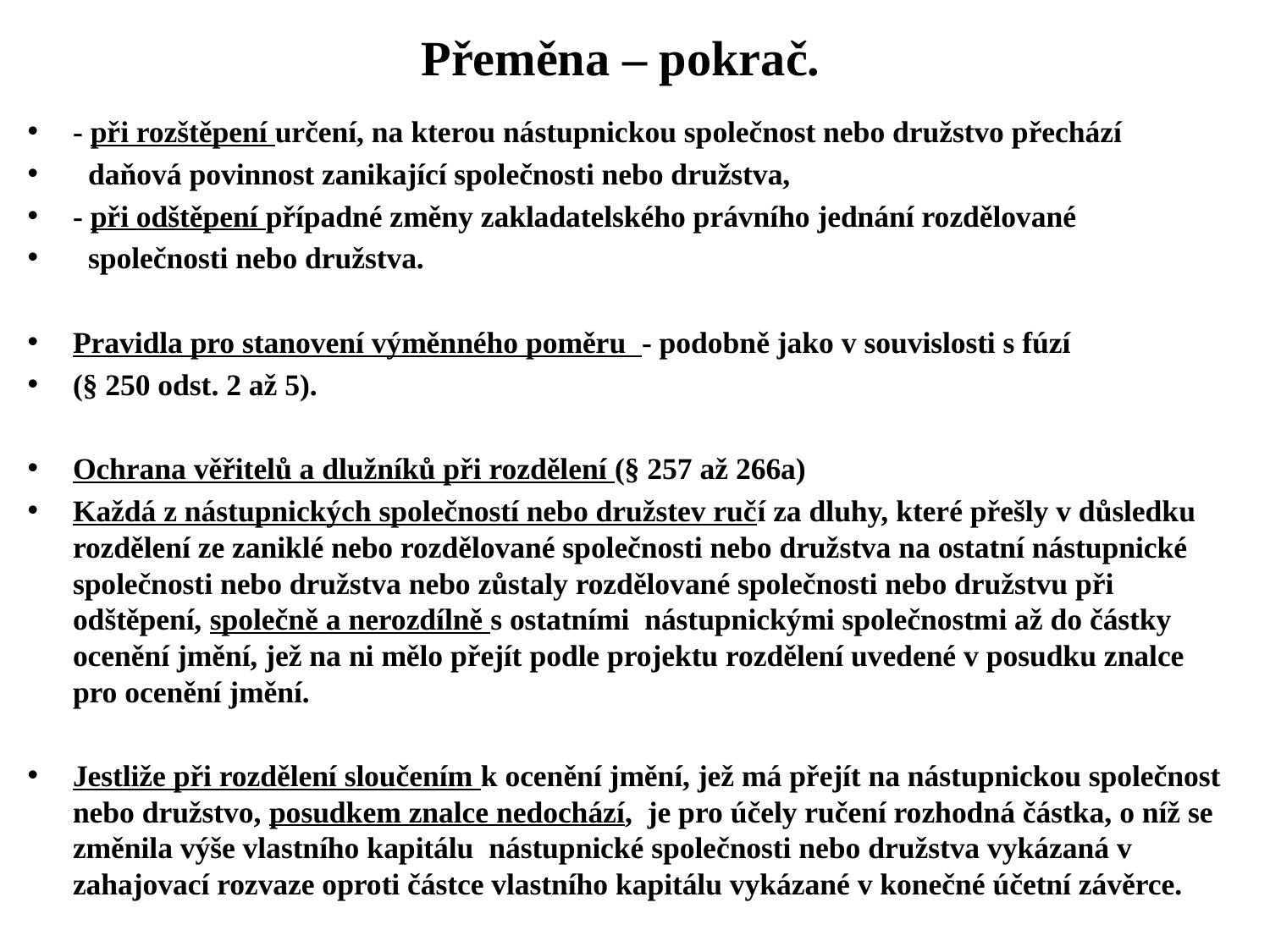

# Přeměna – pokrač.
- při rozštěpení určení, na kterou nástupnickou společnost nebo družstvo přechází
  daňová povinnost zanikající společnosti nebo družstva,
- při odštěpení případné změny zakladatelského právního jednání rozdělované
  společnosti nebo družstva.

Pravidla pro stanovení výměnného poměru  - podobně jako v souvislosti s fúzí
(§ 250 odst. 2 až 5).

Ochrana věřitelů a dlužníků při rozdělení (§ 257 až 266a)
Každá z nástupnických společností nebo družstev ručí za dluhy, které přešly v důsledku rozdělení ze zaniklé nebo rozdělované společnosti nebo družstva na ostatní nástupnické společnosti nebo družstva nebo zůstaly rozdělované společnosti nebo družstvu při odštěpení, společně a nerozdílně s ostatními  nástupnickými společnostmi až do částky ocenění jmění, jež na ni mělo přejít podle projektu rozdělení uvedené v posudku znalce pro ocenění jmění.

Jestliže při rozdělení sloučením k ocenění jmění, jež má přejít na nástupnickou společnost nebo družstvo, posudkem znalce nedochází,  je pro účely ručení rozhodná částka, o níž se změnila výše vlastního kapitálu  nástupnické společnosti nebo družstva vykázaná v zahajovací rozvaze oproti částce vlastního kapitálu vykázané v konečné účetní závěrce.